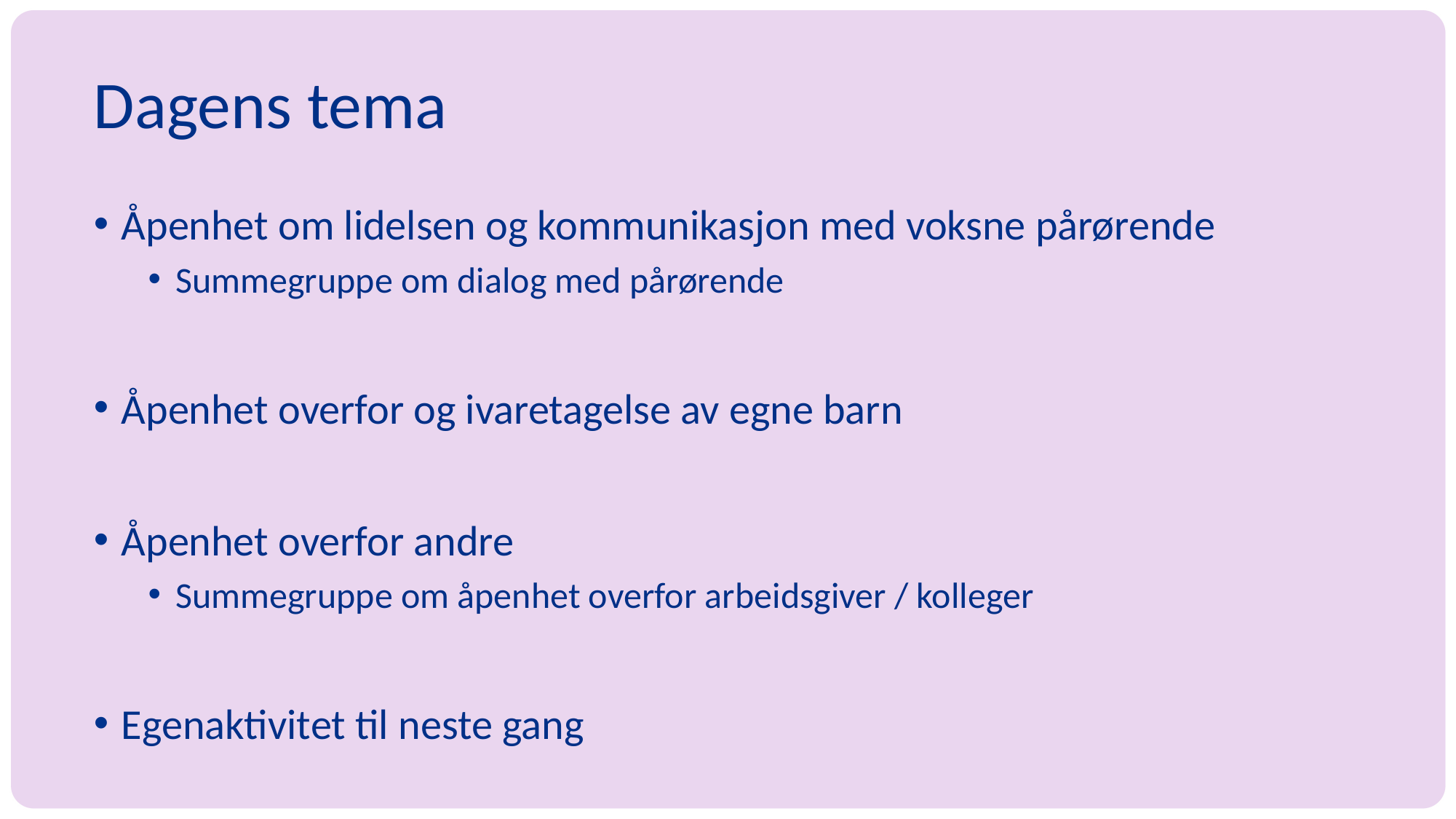

# Dagens tema
Åpenhet om lidelsen og kommunikasjon med voksne pårørende
Summegruppe om dialog med pårørende

Åpenhet overfor og ivaretagelse av egne barn

Åpenhet overfor andre
Summegruppe om åpenhet overfor arbeidsgiver / kolleger

Egenaktivitet til neste gang